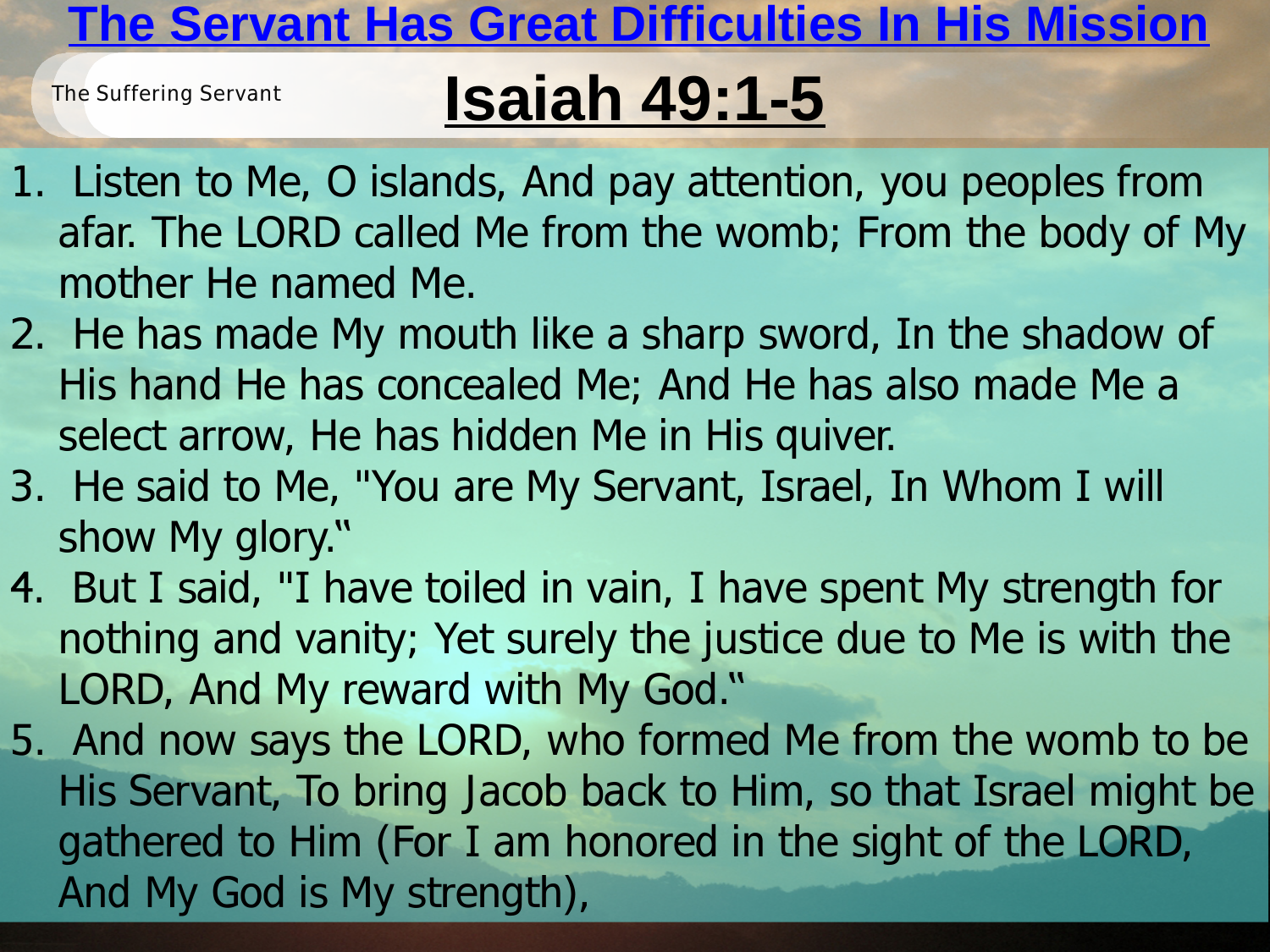

# The Servant Has Great Difficulties In His Mission
Isaiah 49:1-5
The Suffering Servant
1.  Listen to Me, O islands, And pay attention, you peoples from afar. The LORD called Me from the womb; From the body of My mother He named Me.
2.  He has made My mouth like a sharp sword, In the shadow of His hand He has concealed Me; And He has also made Me a select arrow, He has hidden Me in His quiver.
3.  He said to Me, "You are My Servant, Israel, In Whom I will show My glory.“
4.  But I said, "I have toiled in vain, I have spent My strength for nothing and vanity; Yet surely the justice due to Me is with the LORD, And My reward with My God.“
5.  And now says the LORD, who formed Me from the womb to be His Servant, To bring Jacob back to Him, so that Israel might be gathered to Him (For I am honored in the sight of the LORD, And My God is My strength),